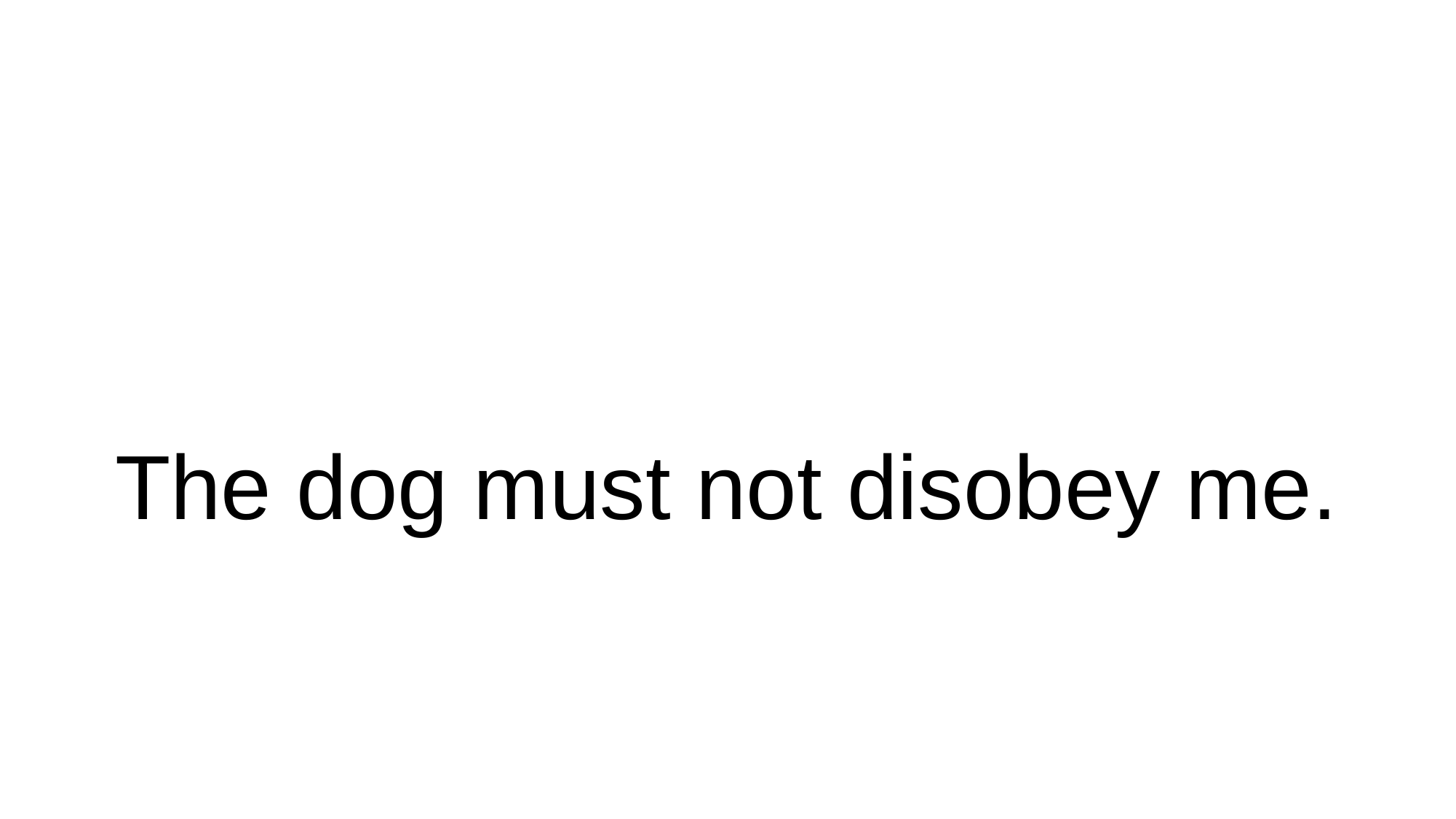

# The dog must not disobey me.